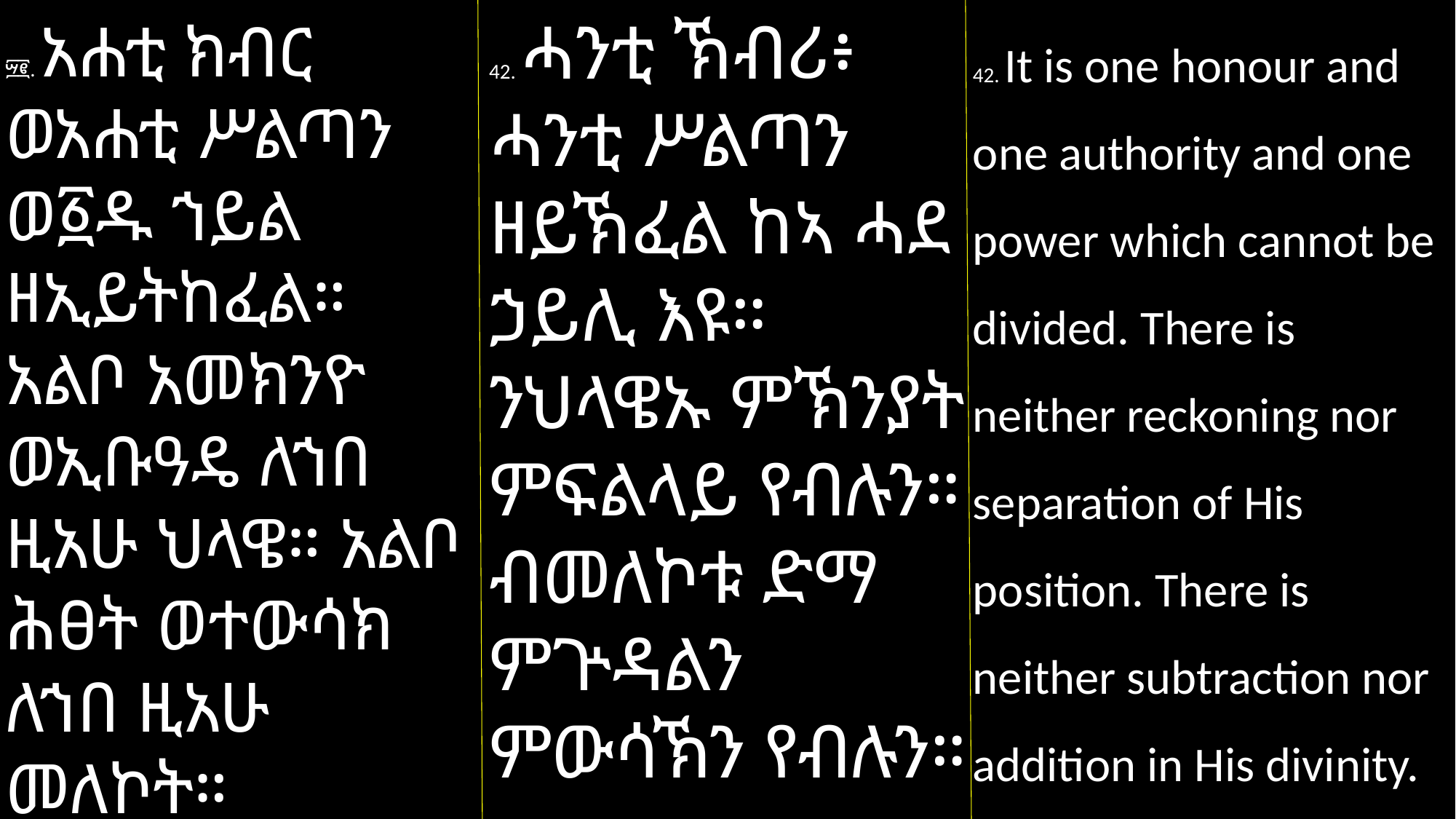

42. It is one honour and one authority and one power which cannot be divided. There is neither reckoning nor separation of His position. There is neither subtraction nor addition in His divinity.
42. ሓንቲ ኽብሪ፥ ሓንቲ ሥልጣን ዘይኽፈል ከኣ ሓደ  ኃይሊ እዩ። ንህላዌኡ ምኽንያት ምፍልላይ የብሉን። ብመለኮቱ ድማ ምጕዳልን ምውሳኽን የብሉን።
፵፪. አሐቲ ክብር ወአሐቲ ሥልጣን ወ፩ዱ ኀይል ዘኢይትከፈል።   አልቦ አመክንዮ ወኢቡዓዴ ለኀበ ዚአሁ ህላዌ። አልቦ ሕፀት ወተውሳክ ለኀበ ዚአሁ መለኮት።